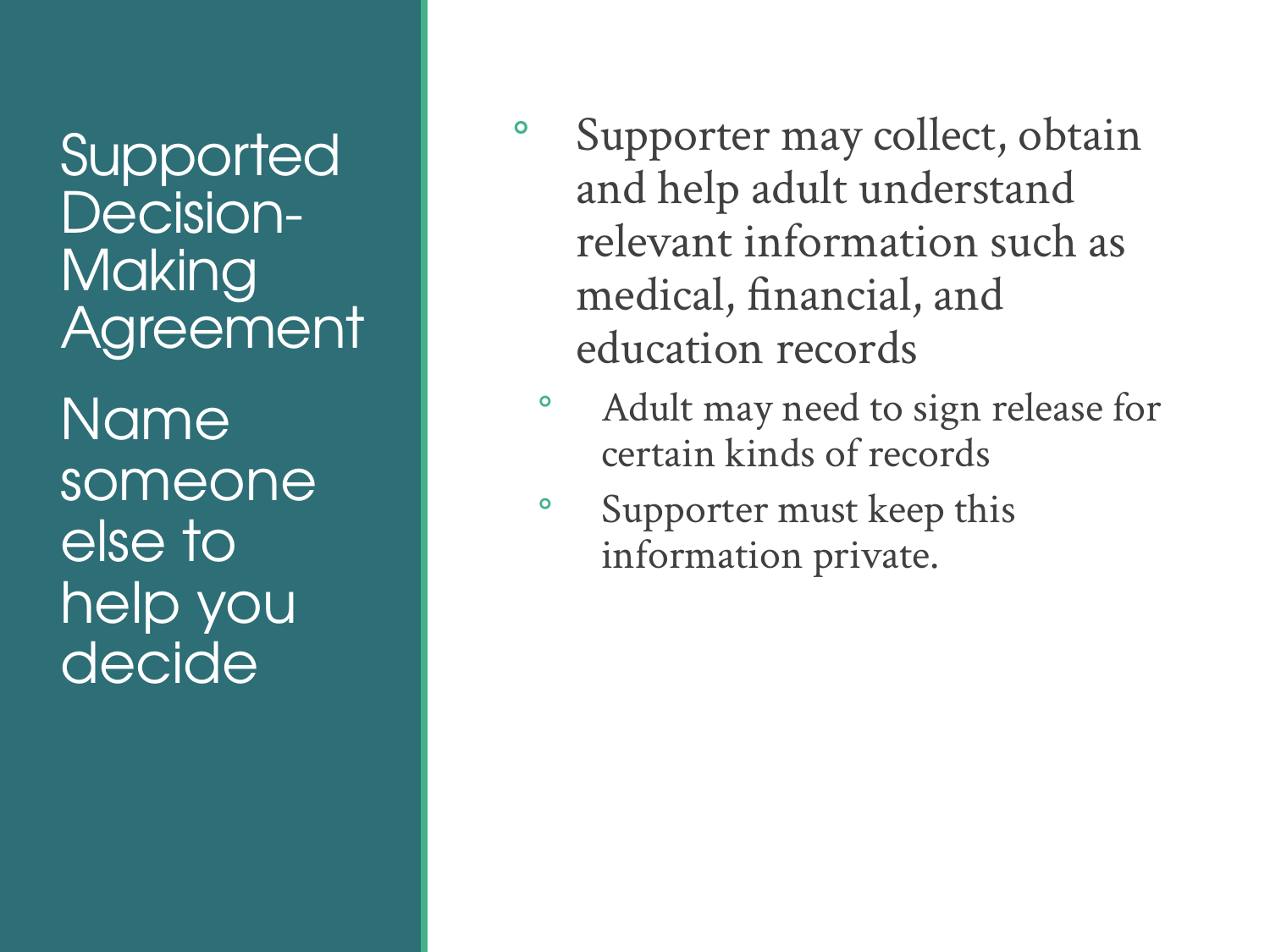

# Supported Decision-Making Agreement
Supporter may collect, obtain and help adult understand relevant information such as medical, financial, and education records
Adult may need to sign release for certain kinds of records
Supporter must keep this information private.

Name someone else to help you decide